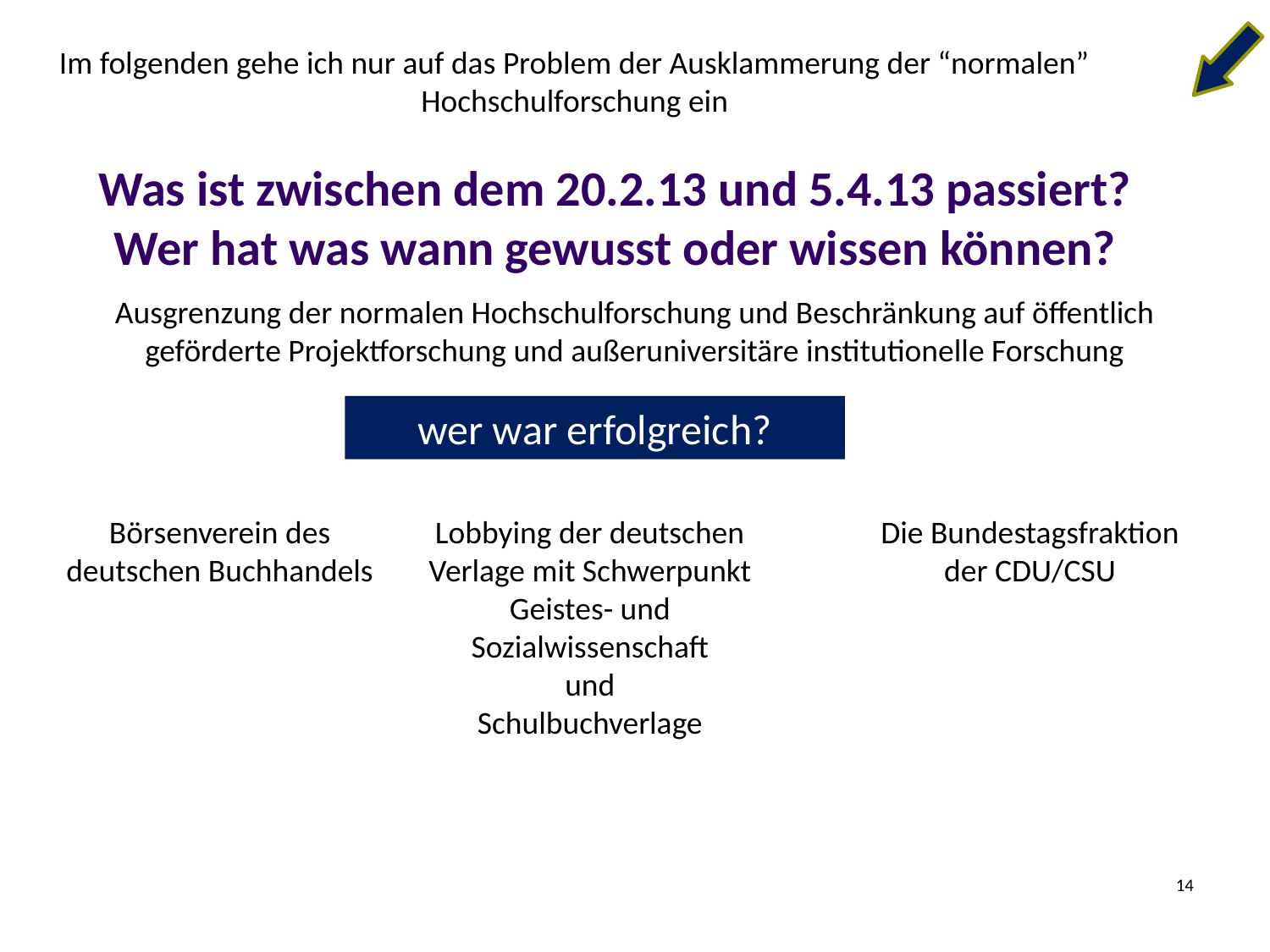

Im folgenden gehe ich nur auf das Problem der Ausklammerung der “normalen” Hochschulforschung ein
# Was ist zwischen dem 20.2.13 und 5.4.13 passiert? Wer hat was wann gewusst oder wissen können?
Ausgrenzung der normalen Hochschulforschung und Beschränkung auf öffentlich geförderte Projektforschung und außeruniversitäre institutionelle Forschung
wer war erfolgreich?
Börsenverein des deutschen Buchhandels
Lobbying der deutschen Verlage mit Schwerpunkt Geistes- und Sozialwissenschaft
und
Schulbuchverlage
Die Bundestagsfraktion der CDU/CSU
14